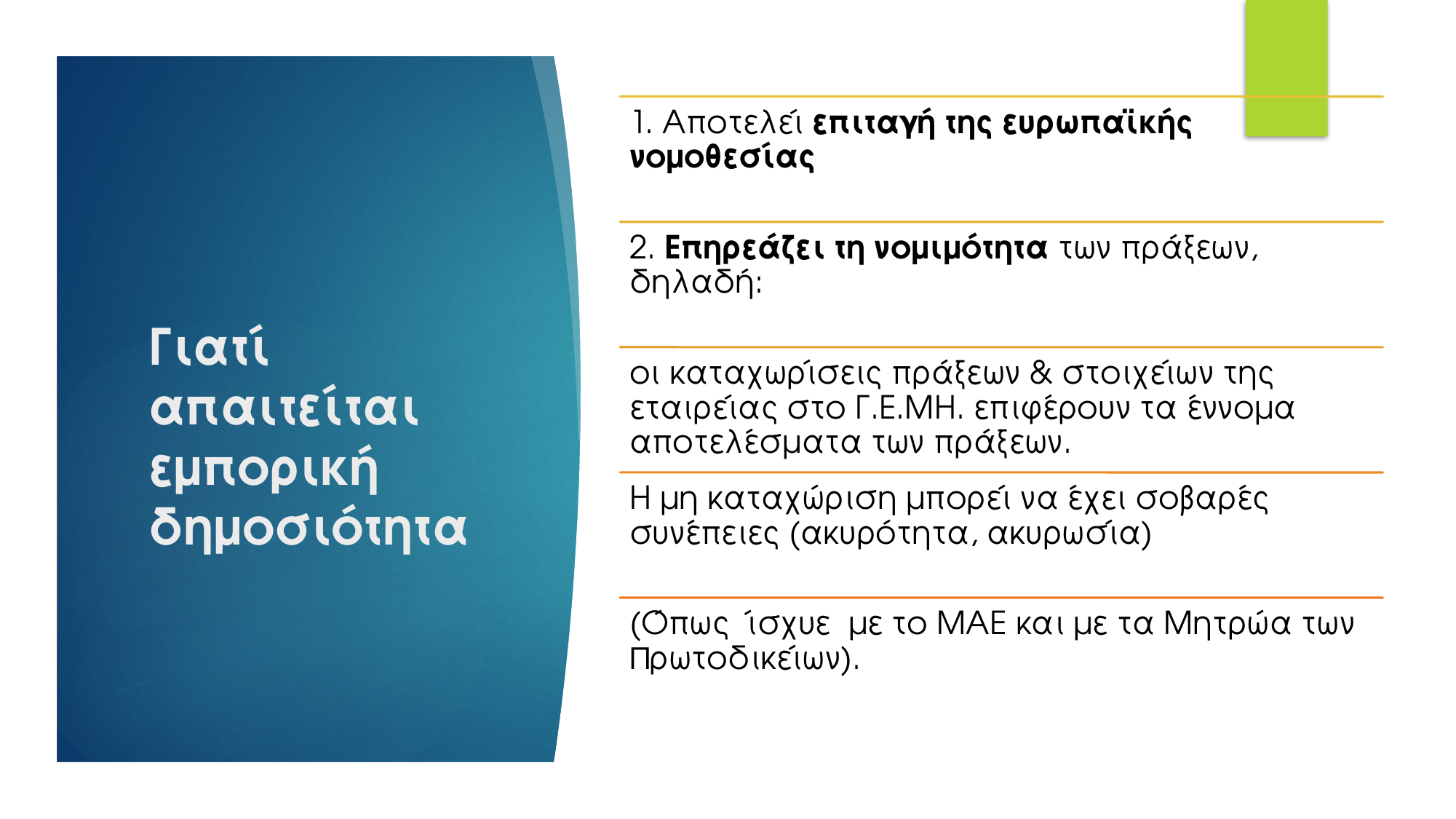

1. Αποτελεί επιταγή της ευρωπαϊκής νομοθεσίας
2. Επηρεάζει τη νομιμότητα των πράξεων, δηλαδή:
οι καταχωρίσεις πράξεων & στοιχείων της εταιρείας στο Γ.Ε.ΜΗ. επιφέρουν τα έννομα αποτελέσματα των πράξεων.
Η μη καταχώριση μπορεί να έχει σοβαρές συνέπειες (ακυρότητα, ακυρωσία)
(Όπως  ίσχυε  με το ΜΑΕ και με τα Μητρώα των Πρωτοδικείων).
# Γιατί απαιτείται  εμπορική δημοσιότητα